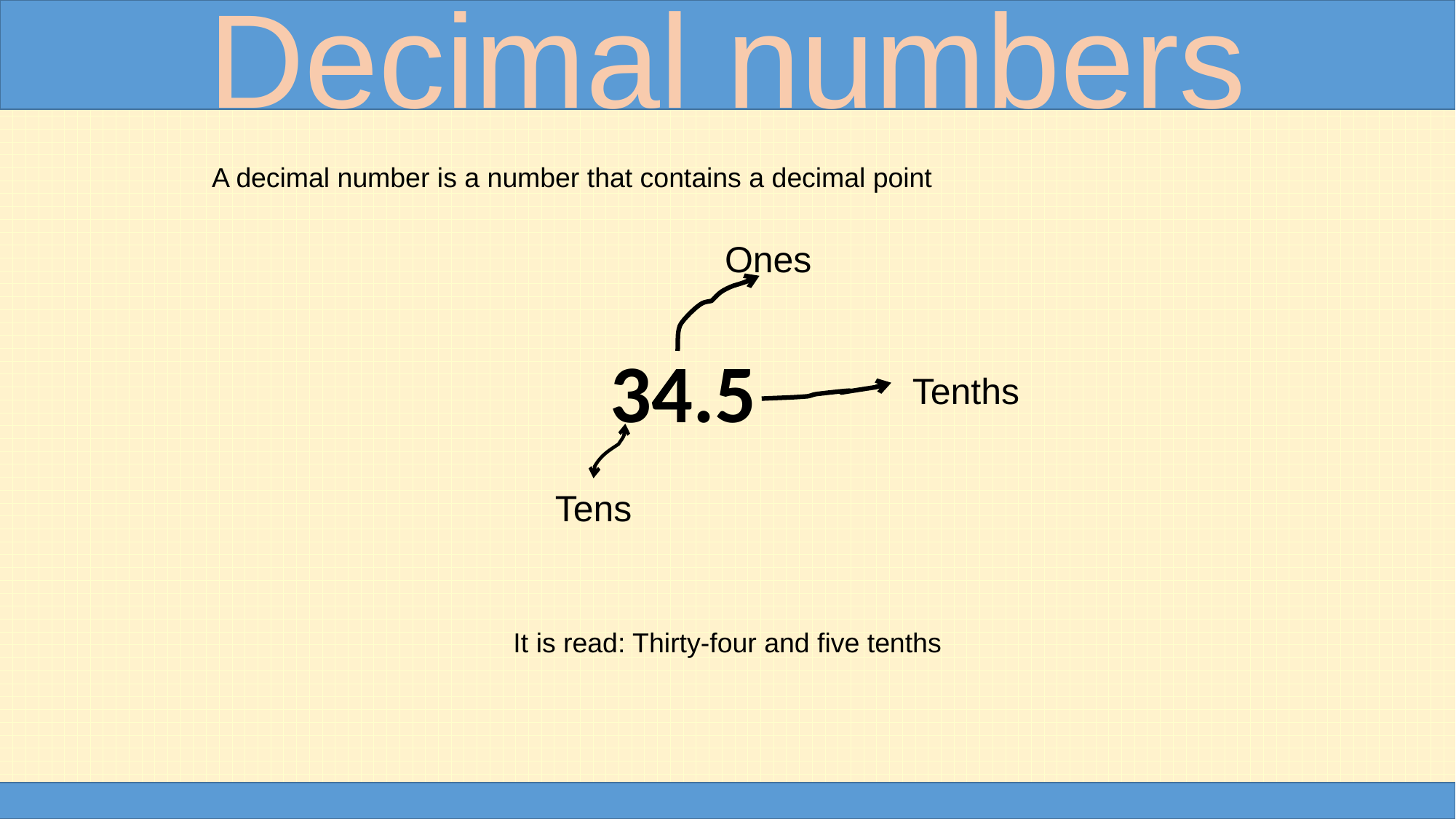

Decimal numbers
A decimal number is a number that contains a decimal point
Ones

34.5
Tenths

Tens
It is read: Thirty-four and five tenths